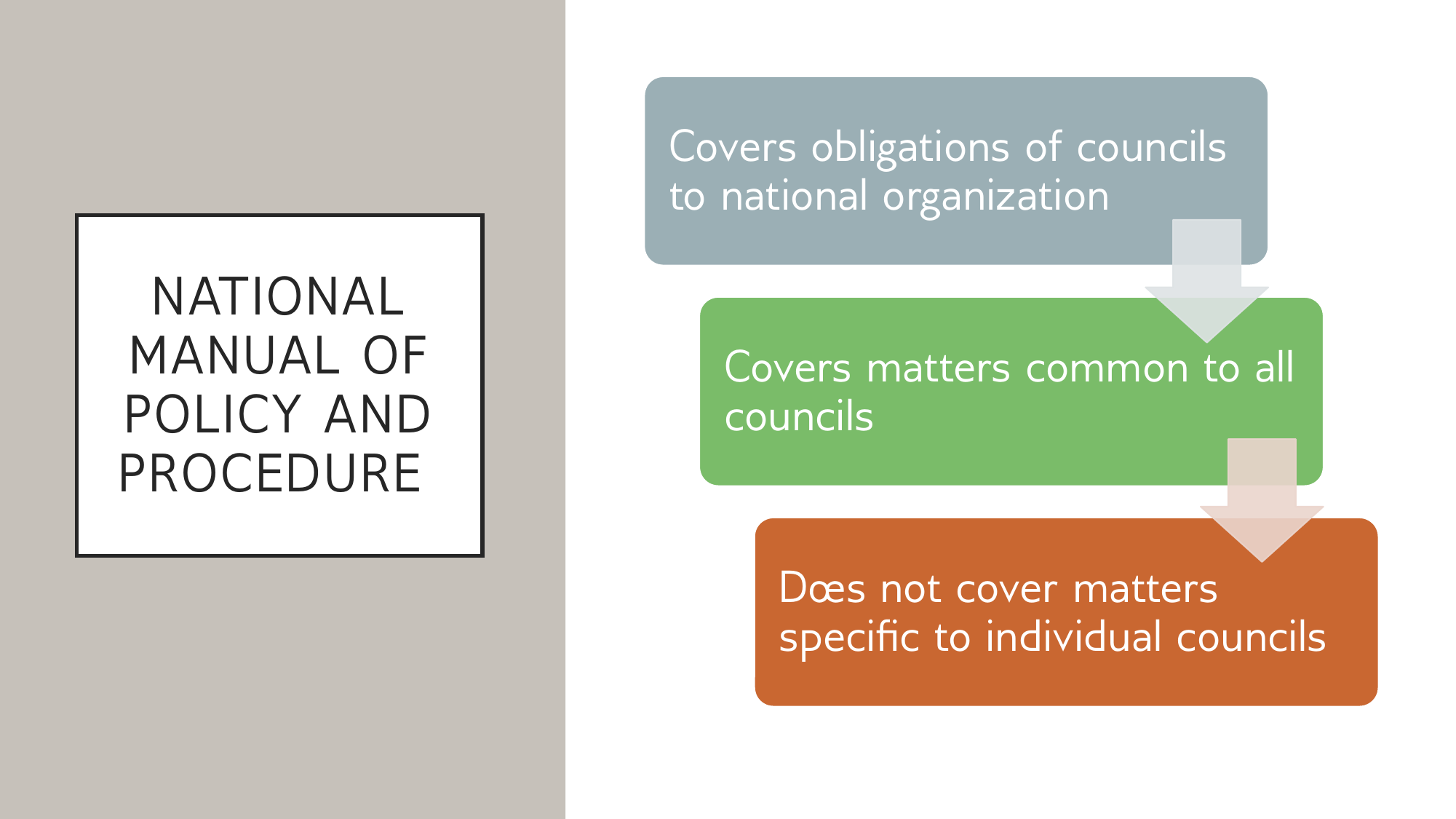

Covers obligations of councils to national organization
Covers matters common to all councils
Does not cover matters specific to individual councils

# National manual of policy and procedure